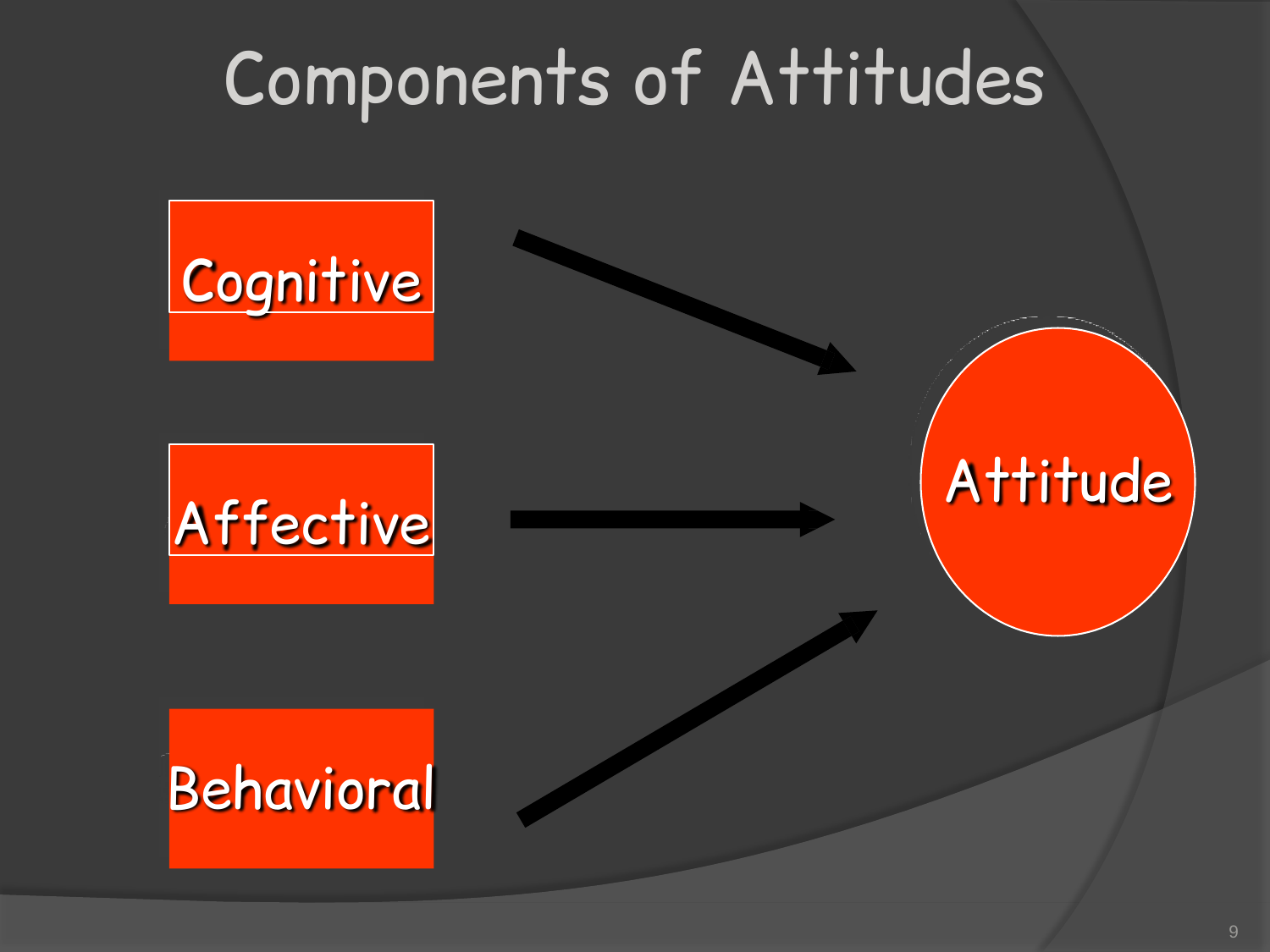

# Components of Attitudes

Cognitive

Attitude

Affective

Behavioral
9